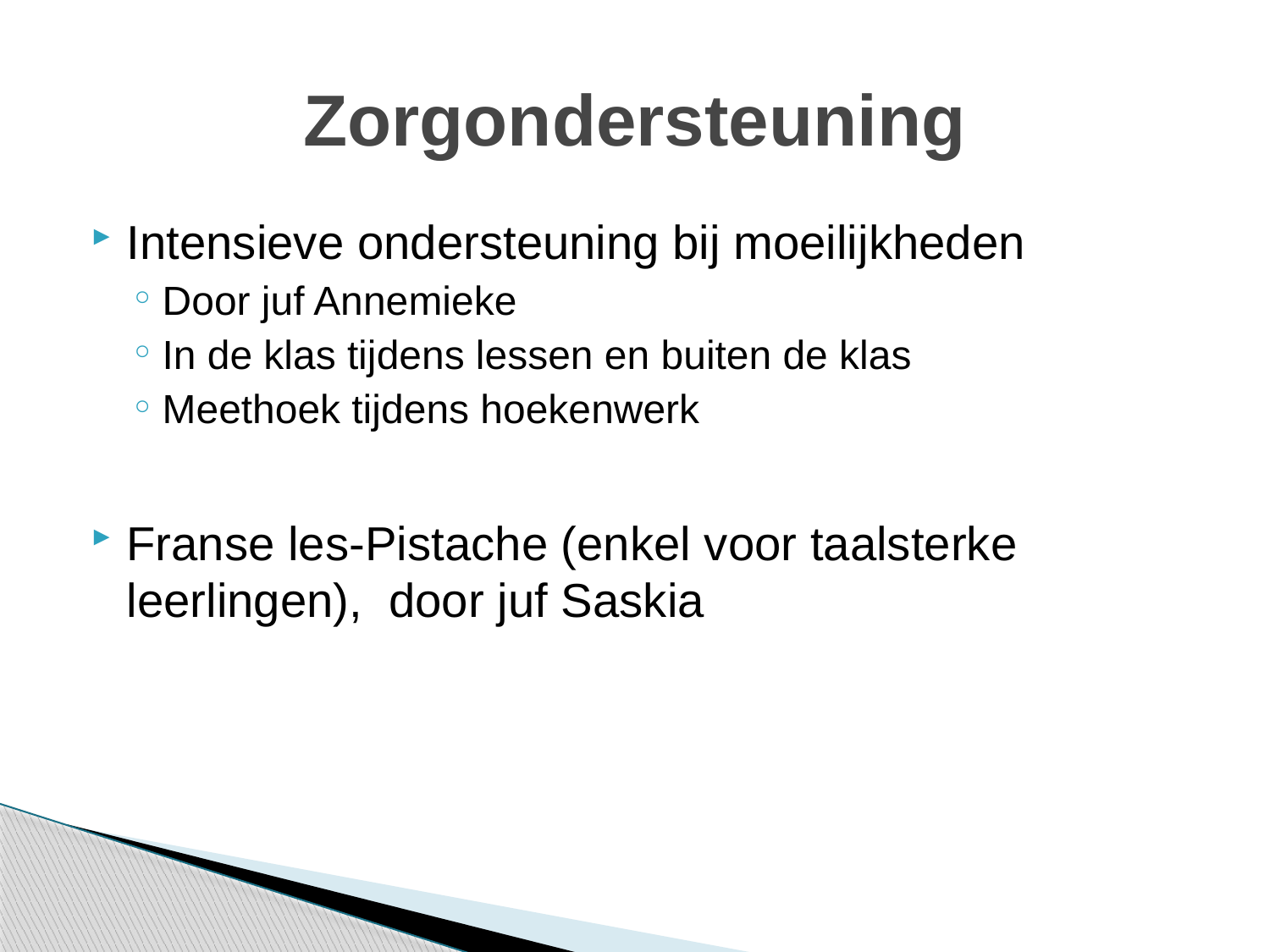

# Zorgondersteuning
Intensieve ondersteuning bij moeilijkheden
Door juf Annemieke
In de klas tijdens lessen en buiten de klas
Meethoek tijdens hoekenwerk

Franse les-Pistache (enkel voor taalsterke leerlingen),  door juf Saskia